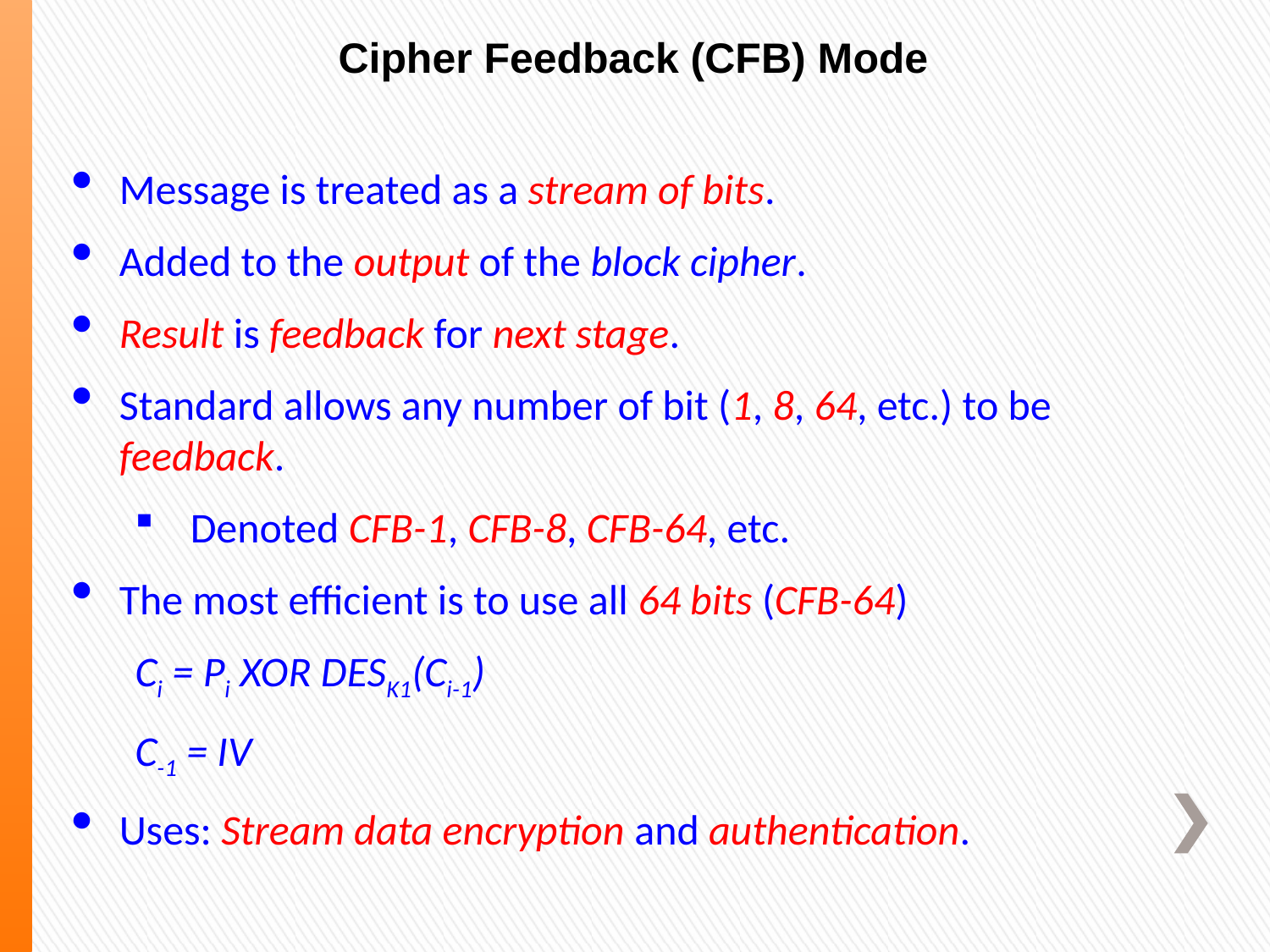

Cipher Feedback (CFB) Mode
Message is treated as a stream of bits.
Added to the output of the block cipher.
Result is feedback for next stage.
Standard allows any number of bit (1, 8, 64, etc.) to be feedback.
Denoted CFB-1, CFB-8, CFB-64, etc.
The most efficient is to use all 64 bits (CFB-64)
Ci = Pi XOR DESK1(Ci-1)
C-1 = IV
Uses: Stream data encryption and authentication.